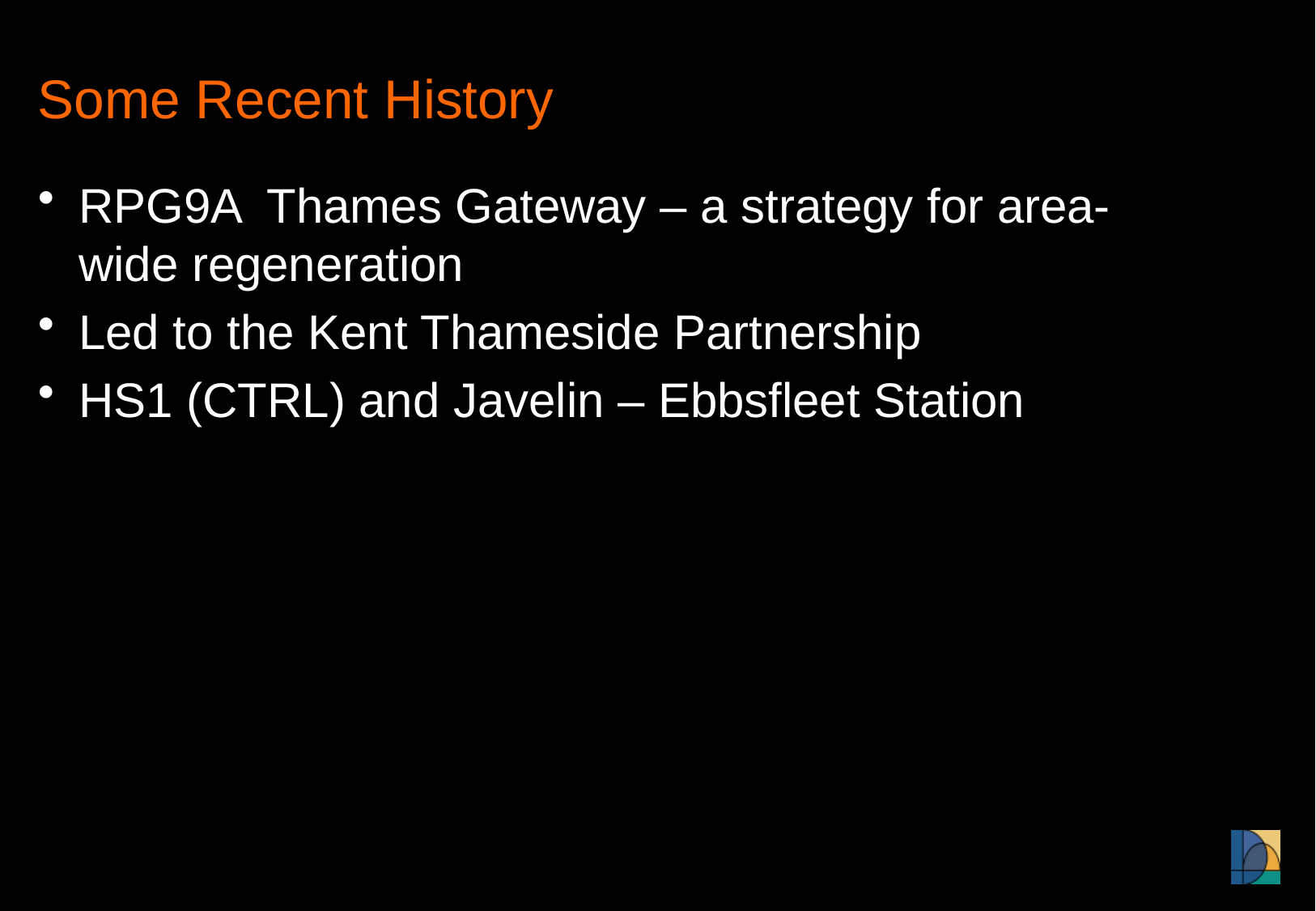

# Some Recent History
RPG9A  Thames Gateway – a strategy for area-wide regeneration
Led to the Kent Thameside Partnership
HS1 (CTRL) and Javelin – Ebbsfleet Station